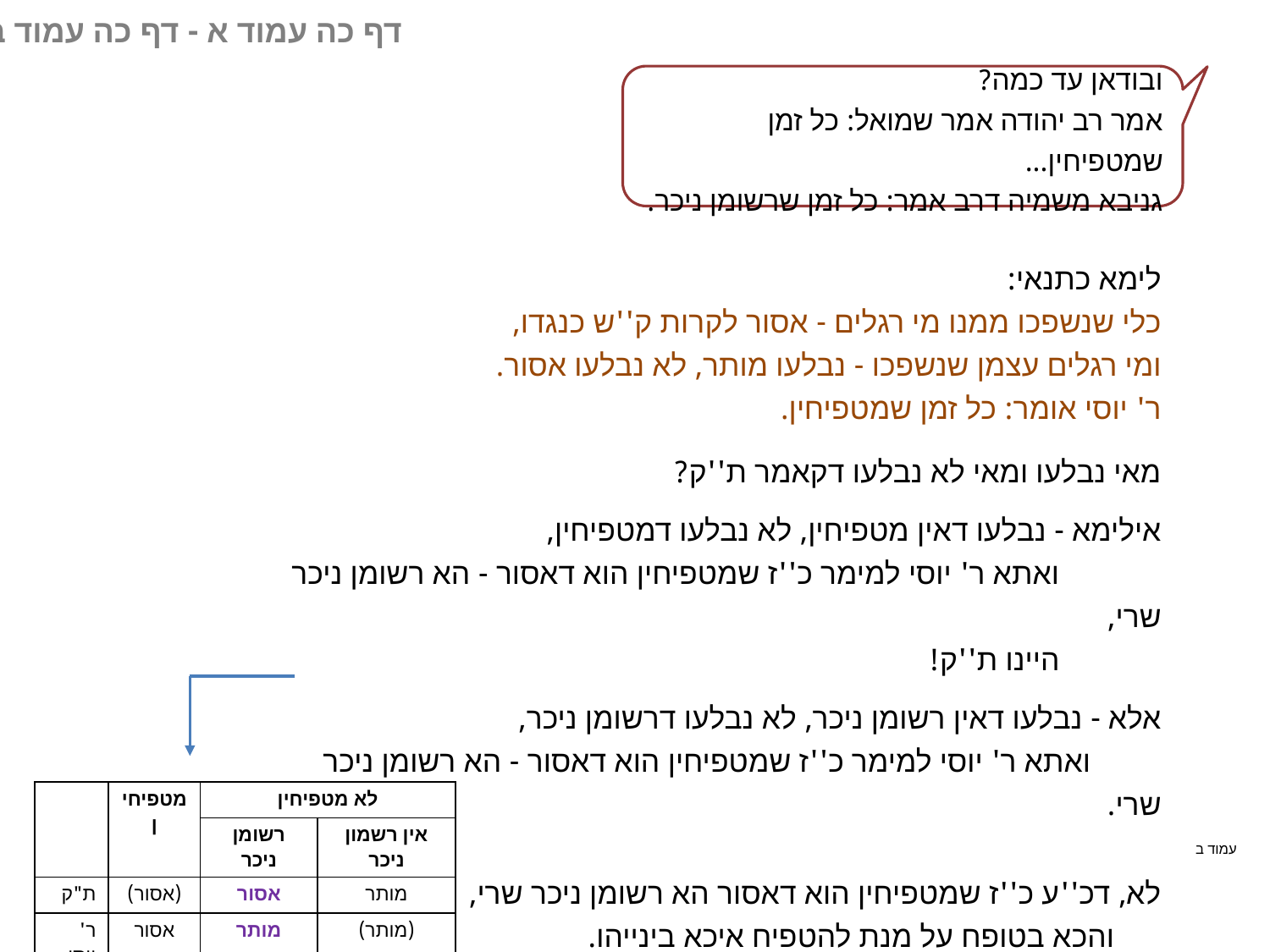

דף כה עמוד א - דף כה עמוד ב
ובודאן עד כמה?
אמר רב יהודה אמר שמואל: כל זמן שמטפיחין...
גניבא משמיה דרב אמר: כל זמן שרשומן ניכר.
לימא כתנאי:
כלי שנשפכו ממנו מי רגלים - אסור לקרות ק''ש כנגדו,
ומי רגלים עצמן שנשפכו - נבלעו מותר, לא נבלעו אסור.
ר' יוסי אומר: כל זמן שמטפיחין.

מאי נבלעו ומאי לא נבלעו דקאמר ת''ק?

אילימא - נבלעו דאין מטפיחין, לא נבלעו דמטפיחין,
             ואתא ר' יוסי למימר כ''ז שמטפיחין הוא דאסור - הא רשומן ניכר שרי,
             היינו ת''ק!

אלא - נבלעו דאין רשומן ניכר, לא נבלעו דרשומן ניכר,
         ואתא ר' יוסי למימר כ''ז שמטפיחין הוא דאסור - הא רשומן ניכר שרי.

לא, דכ''ע כ''ז שמטפיחין הוא דאסור הא רשומן ניכר שרי,
      והכא בטופח על מנת להטפיח איכא בינייהו.
|  | מטפיחין | לא מטפיחין |  |
| --- | --- | --- | --- |
|  |  | רשומן ניכר | אין רשמון ניכר |
| ת"ק | (אסור) | אסור | מותר |
| ר' יוסי | אסור | מותר | (מותר) |
עמוד ב